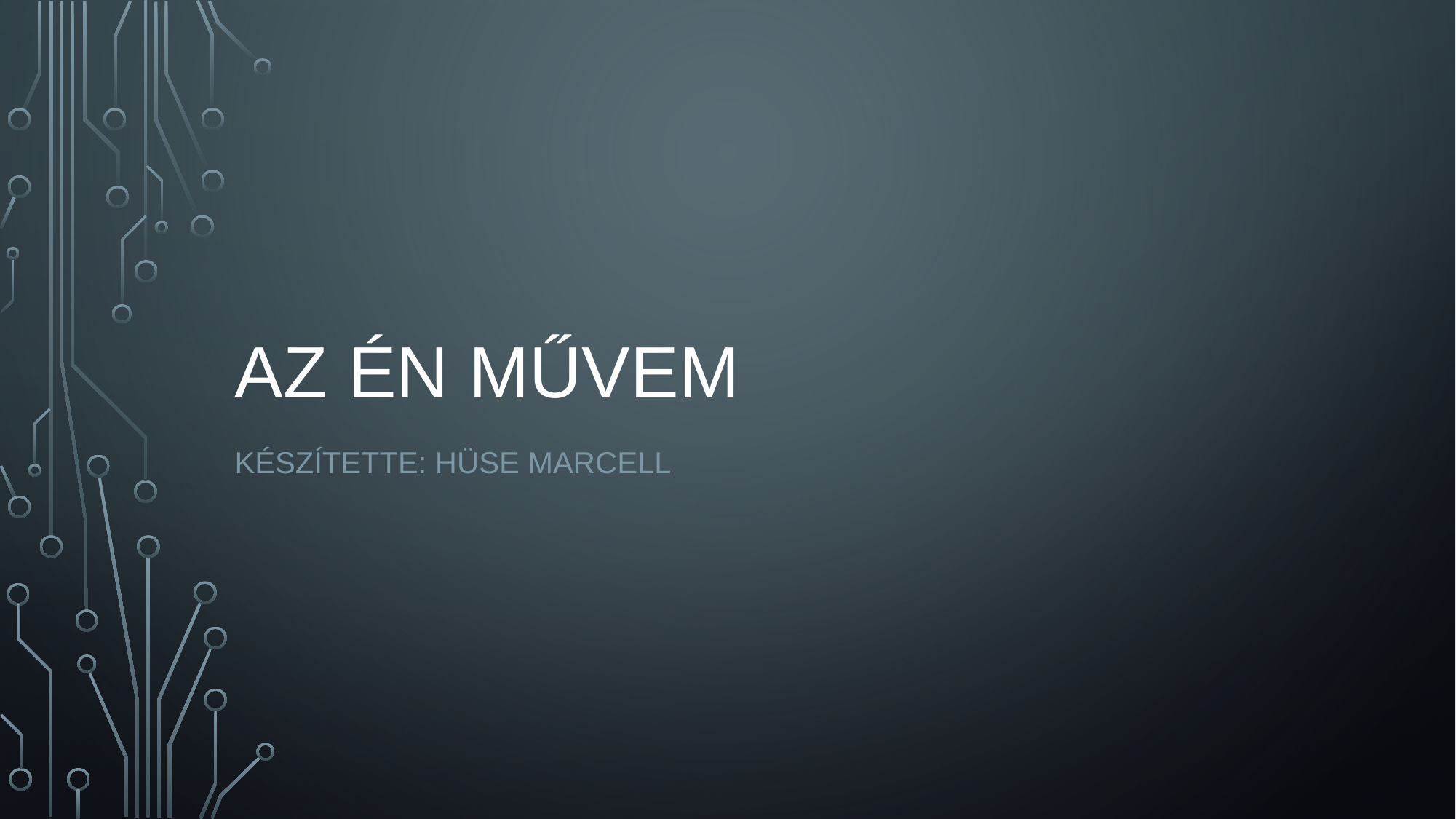

# Az én művem
Készítette: Hüse marcell